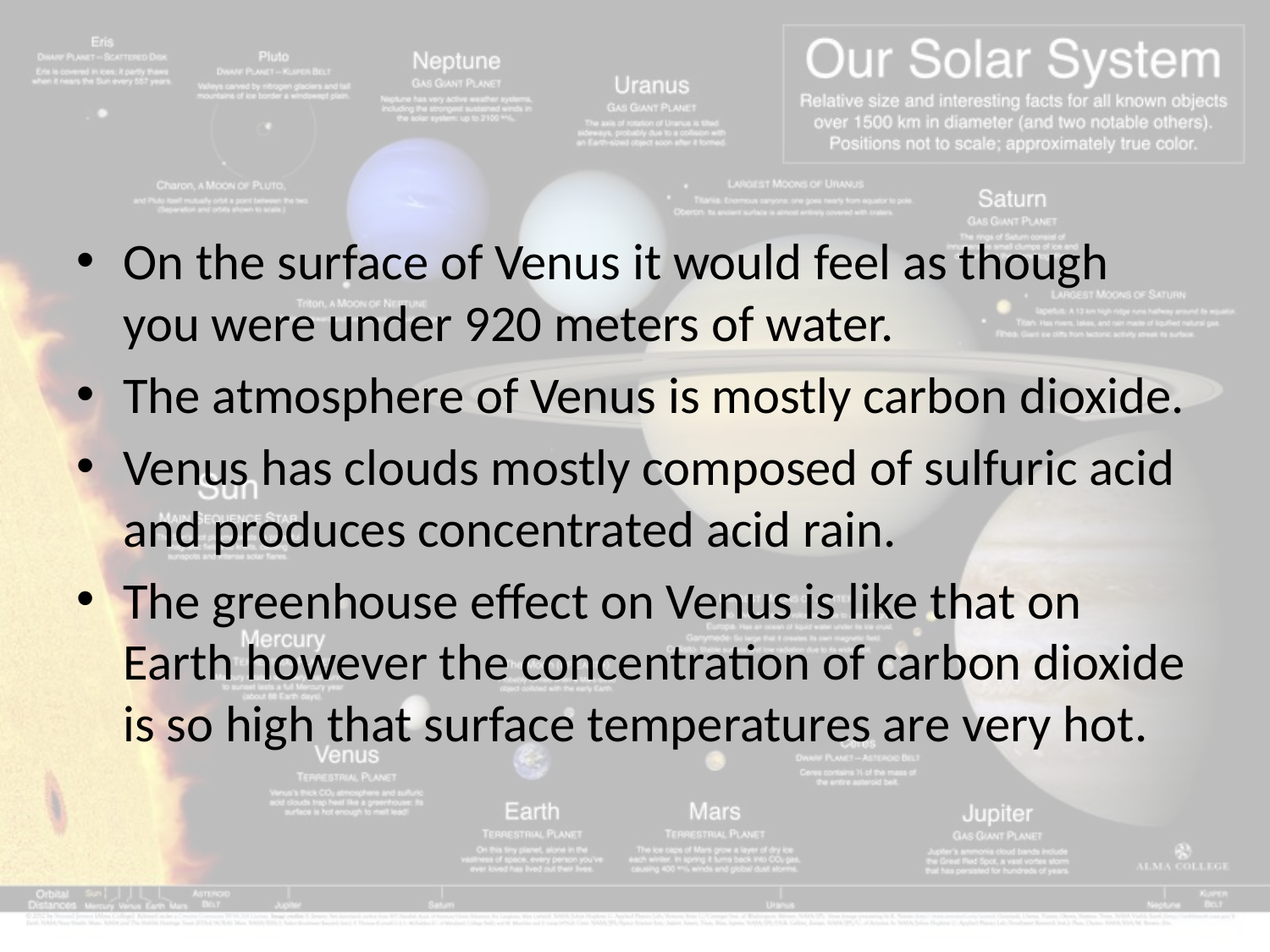

#
On the surface of Venus it would feel as though you were under 920 meters of water.
The atmosphere of Venus is mostly carbon dioxide.
Venus has clouds mostly composed of sulfuric acid and produces concentrated acid rain.
The greenhouse effect on Venus is like that on Earth however the concentration of carbon dioxide is so high that surface temperatures are very hot.